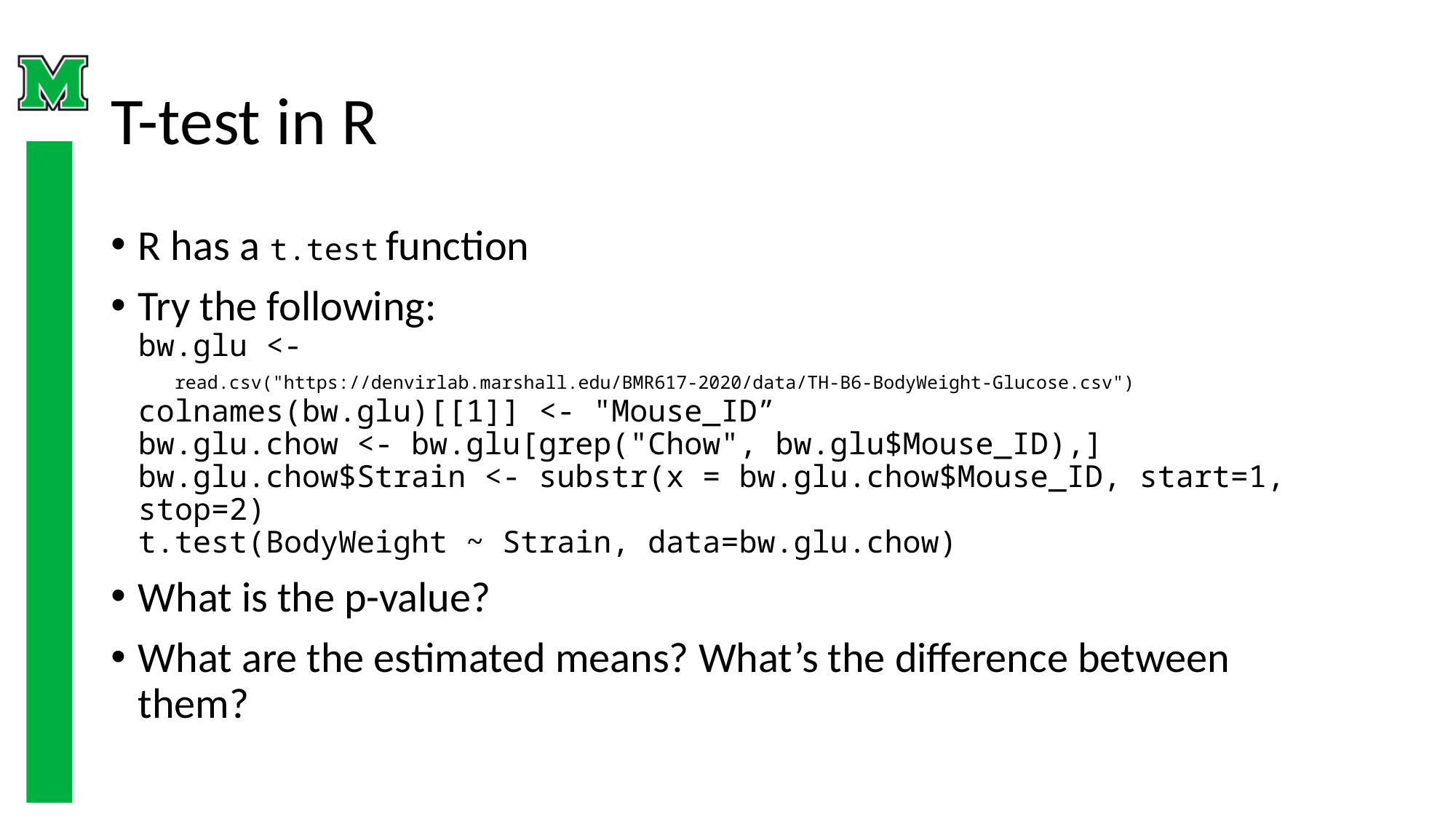

# T-test in R
R has a t.test function
Try the following:
bw.glu <-
  read.csv("https://denvirlab.marshall.edu/BMR617-2020/data/TH-B6-BodyWeight-Glucose.csv")
colnames(bw.glu)[[1]] <- "Mouse_ID”
bw.glu.chow <- bw.glu[grep("Chow", bw.glu$Mouse_ID),]
bw.glu.chow$Strain <- substr(x = bw.glu.chow$Mouse_ID, start=1, stop=2)
t.test(BodyWeight ~ Strain, data=bw.glu.chow)
What is the p-value?
What are the estimated means? What’s the difference between them?